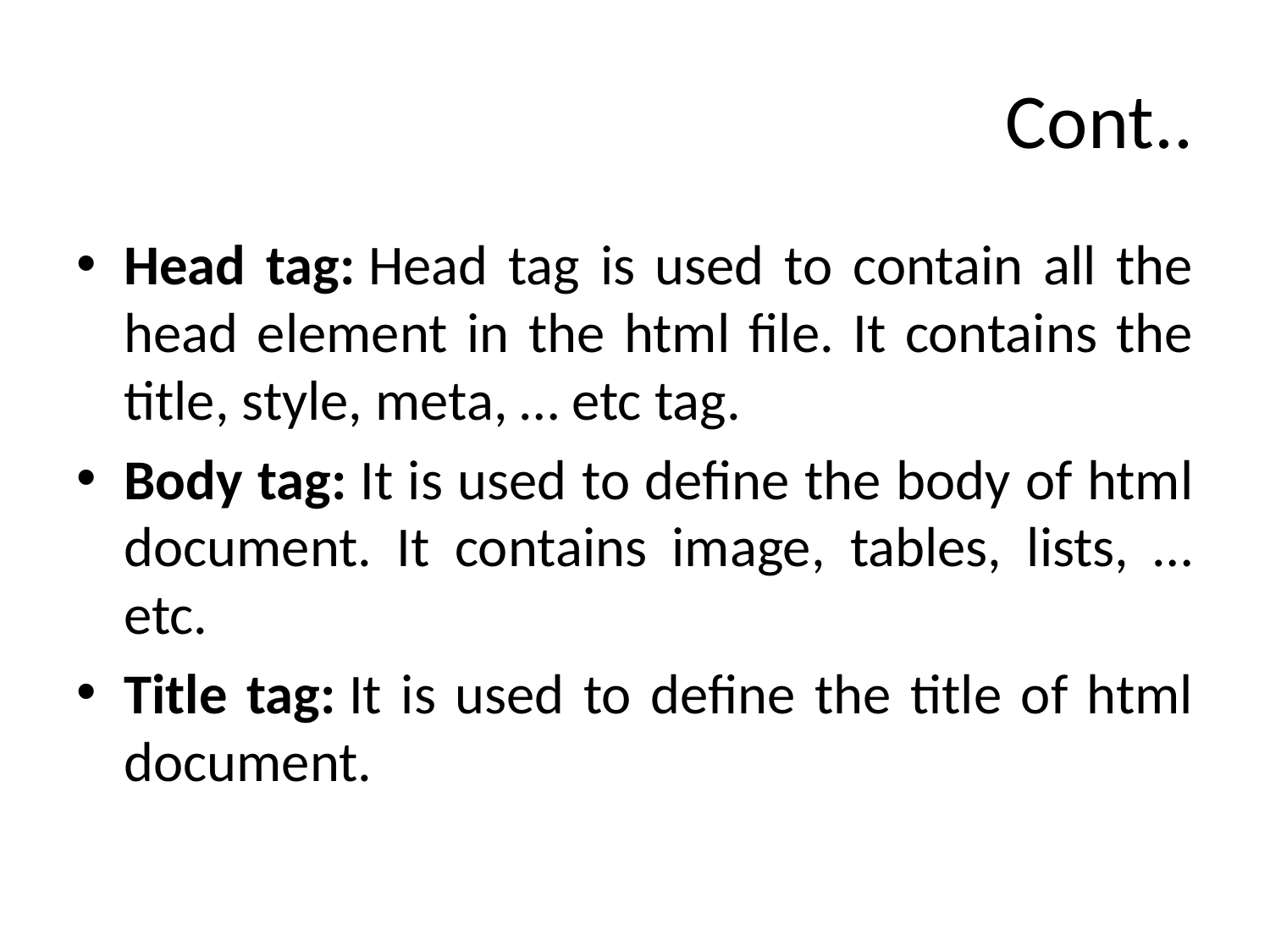

# Cont..
Head tag: Head tag is used to contain all the head element in the html file. It contains the title, style, meta, … etc tag.
Body tag: It is used to define the body of html document. It contains image, tables, lists, … etc.
Title tag: It is used to define the title of html document.